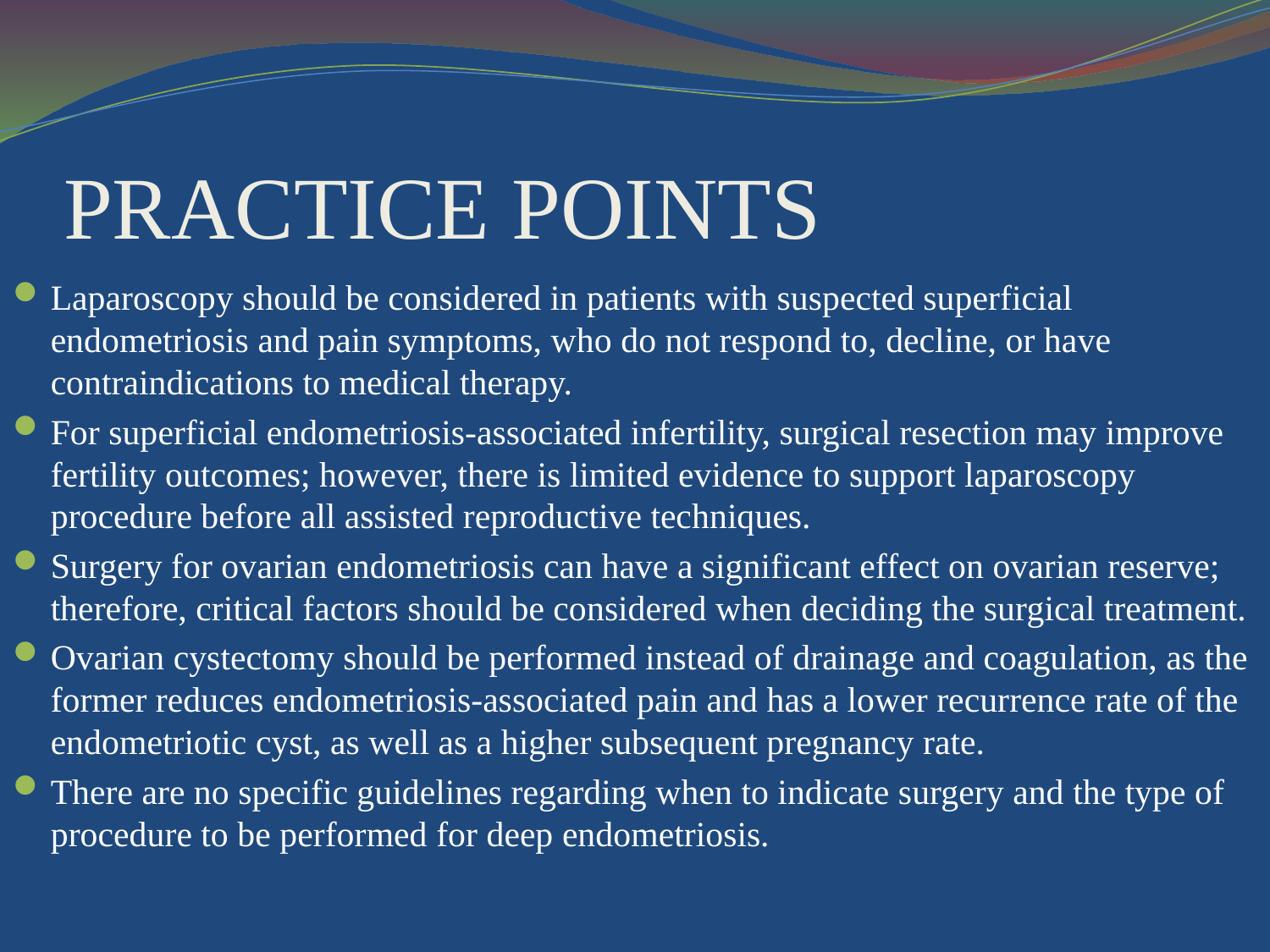

# PRACTICE POINTS
Laparoscopy should be considered in patients with suspected superficial endometriosis and pain symptoms, who do not respond to, decline, or have contraindications to medical therapy.
For superficial endometriosis-associated infertility, surgical resection may improve fertility outcomes; however, there is limited evidence to support laparoscopy procedure before all assisted reproductive techniques.
Surgery for ovarian endometriosis can have a significant effect on ovarian reserve; therefore, critical factors should be considered when deciding the surgical treatment.
Ovarian cystectomy should be performed instead of drainage and coagulation, as the former reduces endometriosis-associated pain and has a lower recurrence rate of the endometriotic cyst, as well as a higher subsequent pregnancy rate.
There are no specific guidelines regarding when to indicate surgery and the type of procedure to be performed for deep endometriosis.